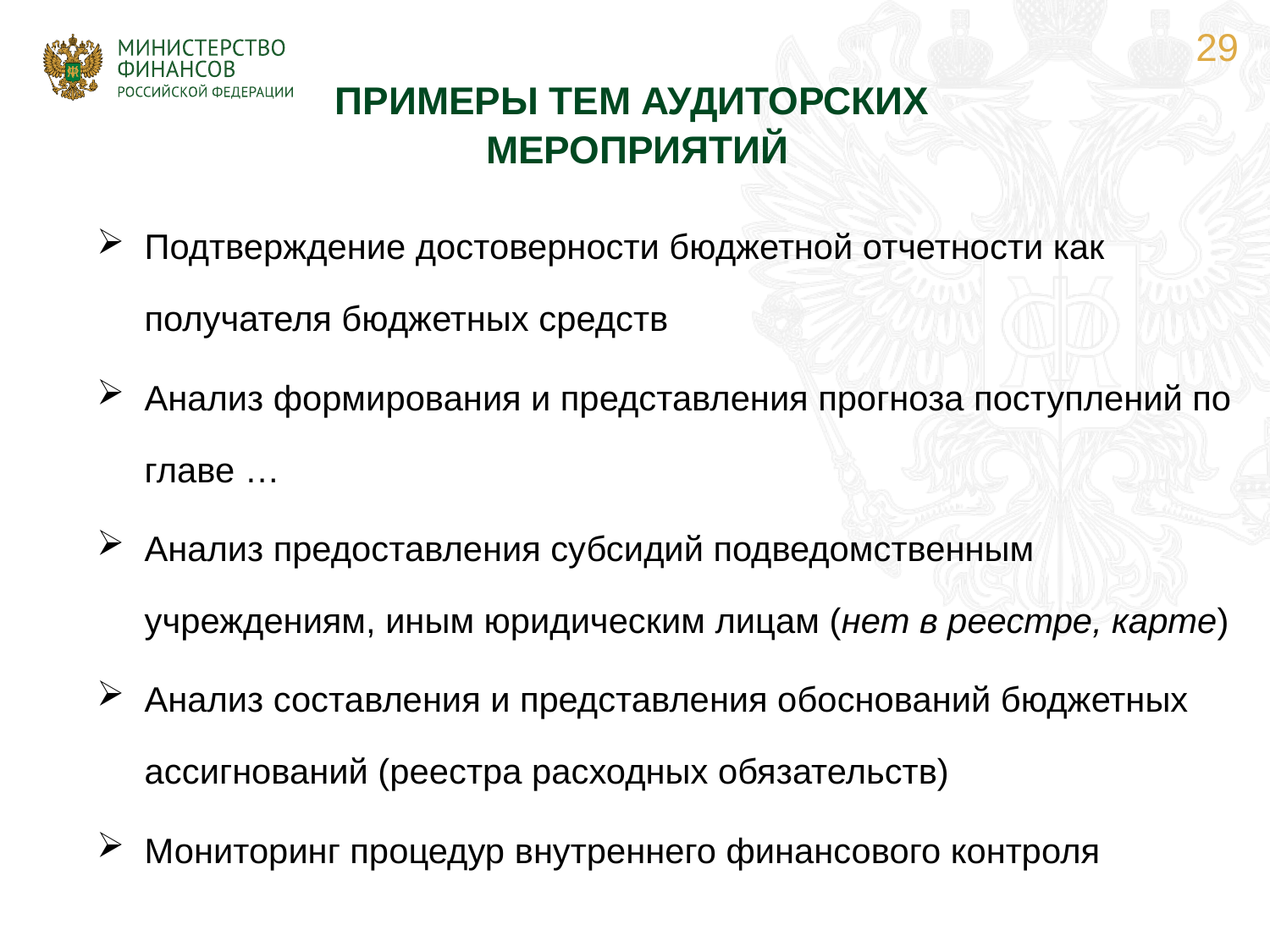

29
ПРИМЕРЫ ТЕМ АУДИТОРСКИХ
МЕРОПРИЯТИЙ
Подтверждение достоверности бюджетной отчетности как получателя бюджетных средств
Анализ формирования и представления прогноза поступлений по главе …
Анализ предоставления субсидий подведомственным учреждениям, иным юридическим лицам (нет в реестре, карте)
Анализ составления и представления обоснований бюджетных ассигнований (реестра расходных обязательств)
Мониторинг процедур внутреннего финансового контроля